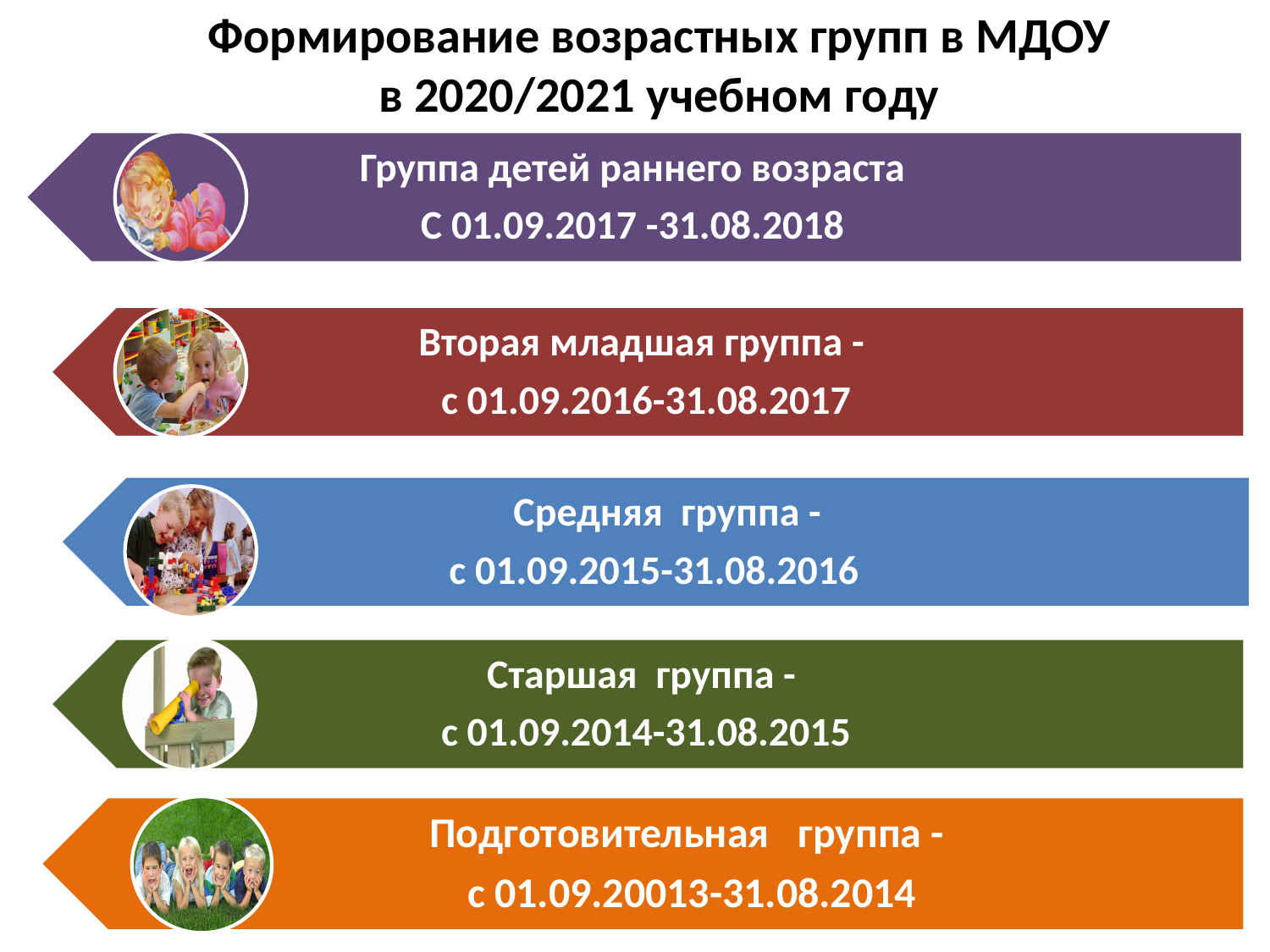

# Формирование возрастных групп в МДОУ в 2020/2021 учебном году
Вторая младшая группа -
с 01.09.2016-31.08.2017
Группа детей раннего возраста
С 01.09.2017 -31.08.2018
    Средняя  группа -
с 01.09.2015-31.08.2016
Старшая  группа -
с 01.09.2014-31.08.2015
Подготовительная   группа -
с 01.09.20013-31.08.2014